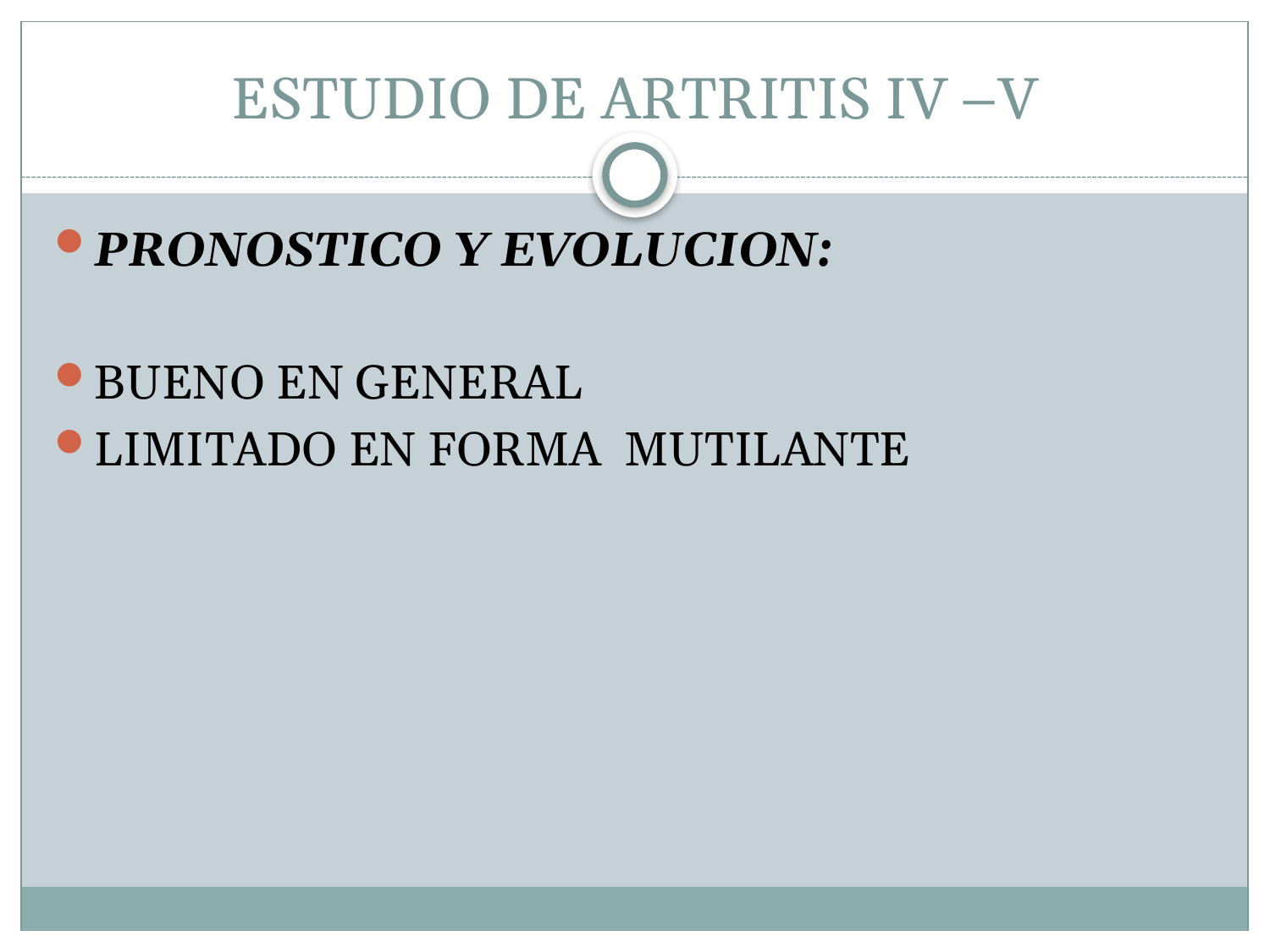

# ESTUDIO DE ARTRITIS IV –V
PRONOSTICO Y EVOLUCION:

BUENO EN GENERAL
LIMITADO EN FORMA  MUTILANTE